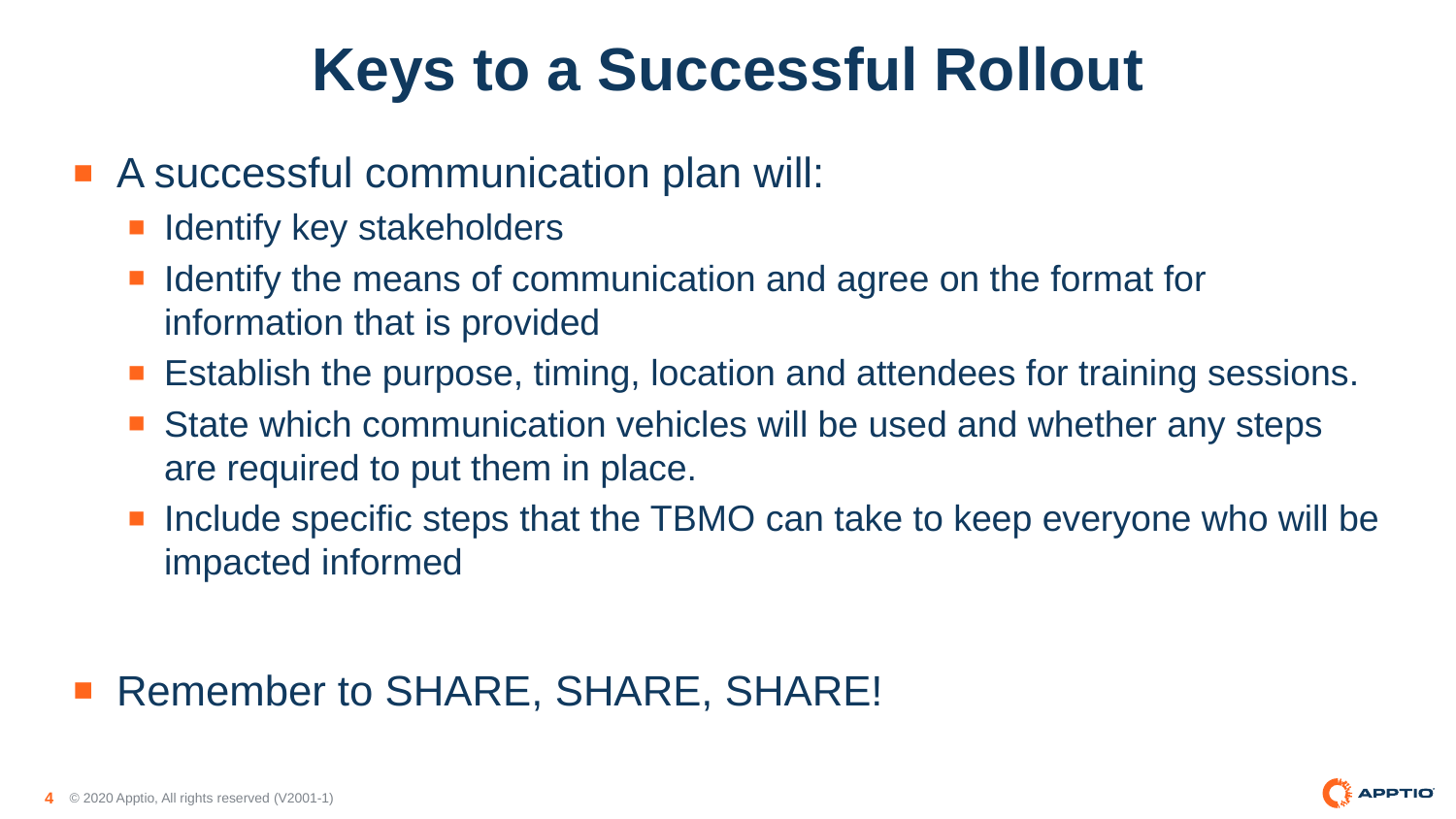

# Keys to a Successful Rollout
A successful communication plan will:
Identify key stakeholders
Identify the means of communication and agree on the format for information that is provided
Establish the purpose, timing, location and attendees for training sessions.
State which communication vehicles will be used and whether any steps are required to put them in place.
Include specific steps that the TBMO can take to keep everyone who will be impacted informed

Remember to SHARE, SHARE, SHARE!